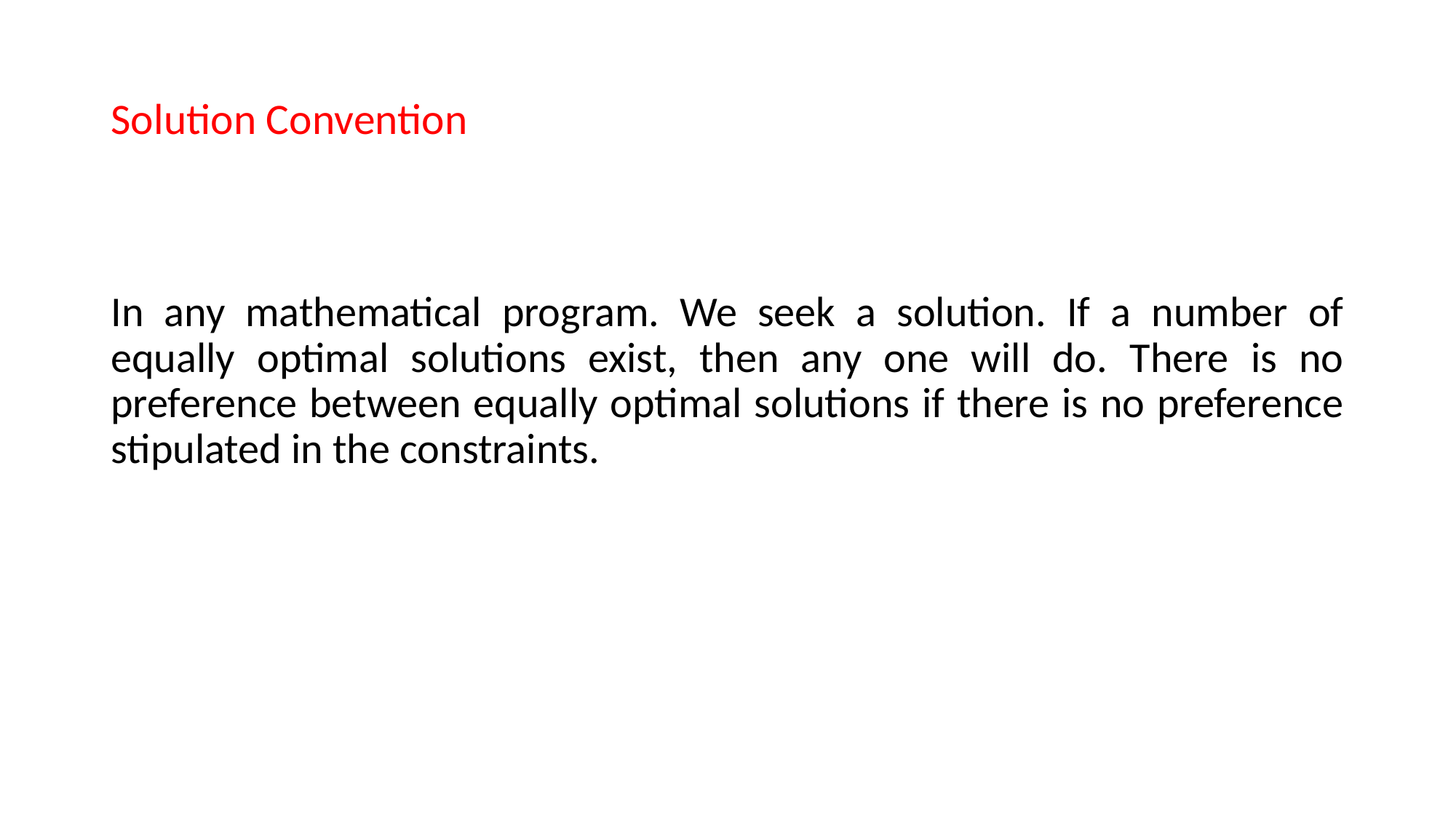

# Solution Convention

In any mathematical program. We seek a solution. If a number of equally optimal solutions exist, then any one will do. There is no preference between equally optimal solutions if there is no preference stipulated in the constraints.